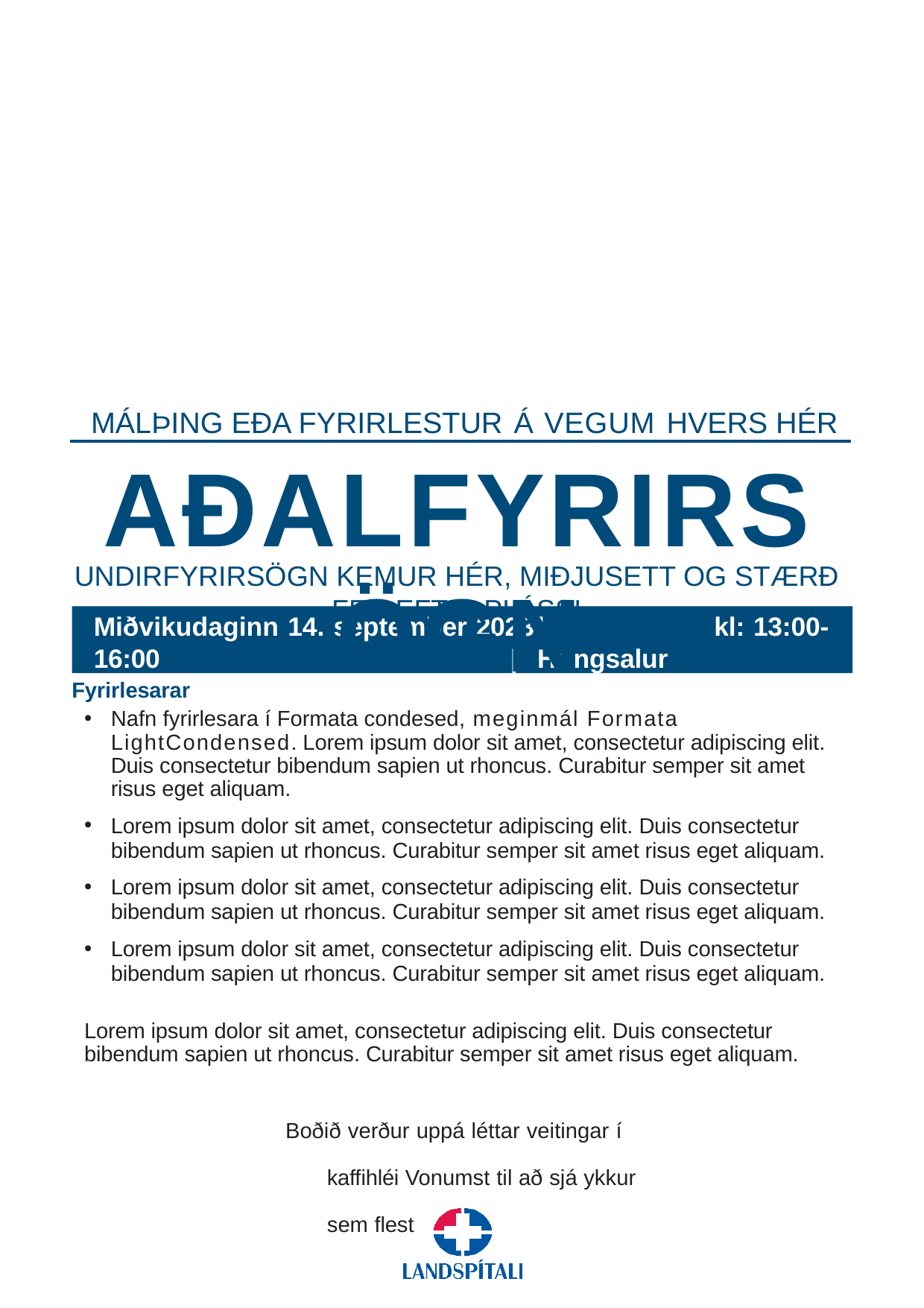

MÁLÞING EÐA FYRIRLESTUR Á VEGUM HVERS HÉR
AÐALFYRIRSÖGN

UNDIRFYRIRSÖGN KEMUR HÉR, MIÐJUSETT OG STÆRÐ FER EFTIR PLÁSSI
Miðvikudaginn 14. september 2023	|	kl: 13:00-16:00	|	Hringsalur
Fyrirlesarar
Nafn fyrirlesara í Formata condesed, meginmál Formata LightCondensed. Lorem ipsum dolor sit amet, consectetur adipiscing elit. Duis consectetur bibendum sapien ut rhoncus. Curabitur semper sit amet risus eget aliquam.
Lorem ipsum dolor sit amet, consectetur adipiscing elit. Duis consectetur bibendum sapien ut rhoncus. Curabitur semper sit amet risus eget aliquam.
Lorem ipsum dolor sit amet, consectetur adipiscing elit. Duis consectetur bibendum sapien ut rhoncus. Curabitur semper sit amet risus eget aliquam.
Lorem ipsum dolor sit amet, consectetur adipiscing elit. Duis consectetur bibendum sapien ut rhoncus. Curabitur semper sit amet risus eget aliquam.

Lorem ipsum dolor sit amet, consectetur adipiscing elit. Duis consectetur bibendum sapien ut rhoncus. Curabitur semper sit amet risus eget aliquam.

Boðið verður uppá léttar veitingar í kaffihléi Vonumst til að sjá ykkur sem flest